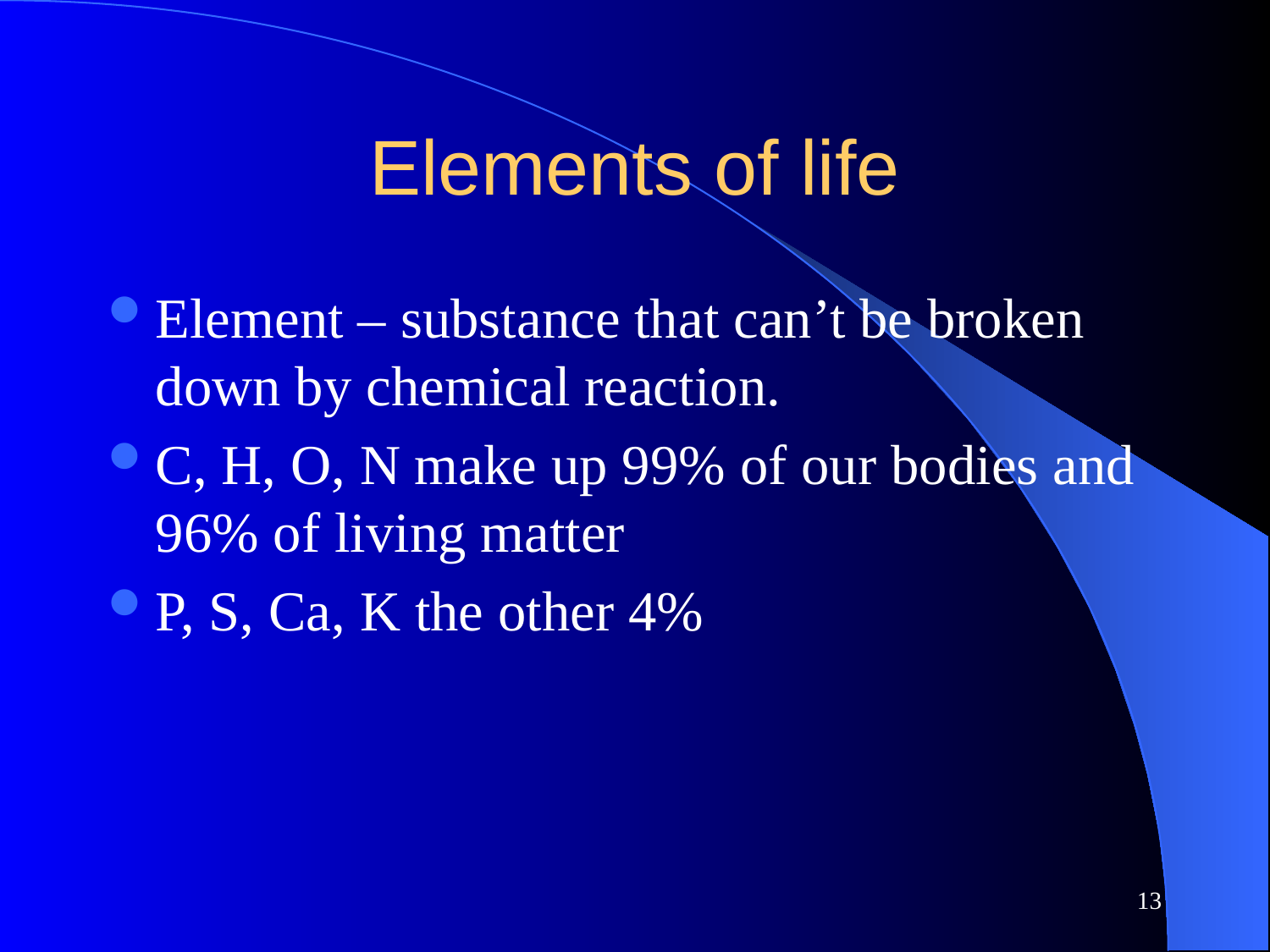

# Elements of life
Element – substance that can’t be broken down by chemical reaction.
C, H, O, N make up 99% of our bodies and 96% of living matter
P, S, Ca, K the other 4%
13